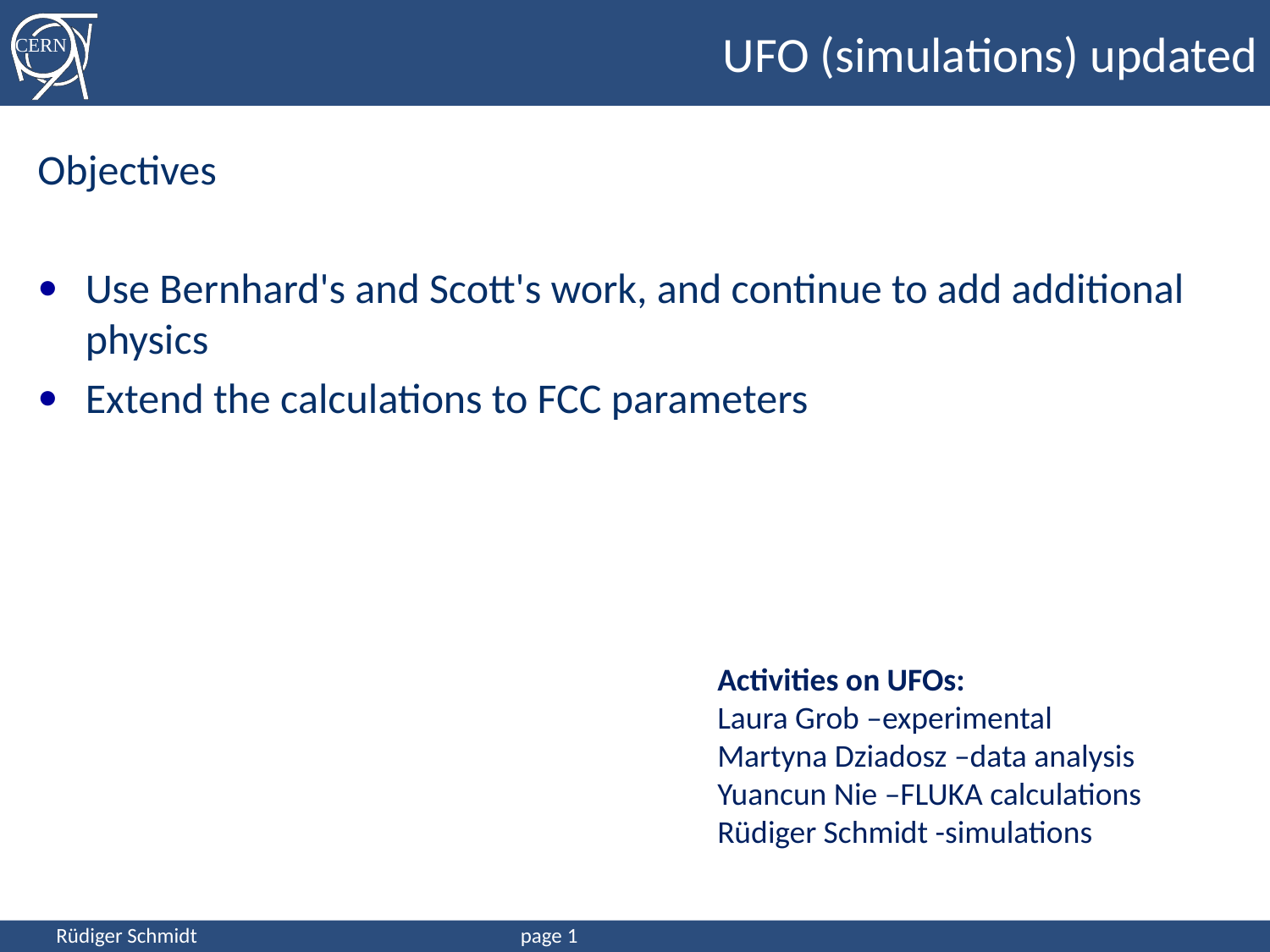

# UFO (simulations) updated
Objectives

Use Bernhard's and Scott's work, and continue to add additional physics
Extend the calculations to FCC parameters

Activities on UFOs:
Laura Grob –experimental
Martyna Dziadosz –data analysis
Yuancun Nie –FLUKA calculations
Rüdiger Schmidt -simulations